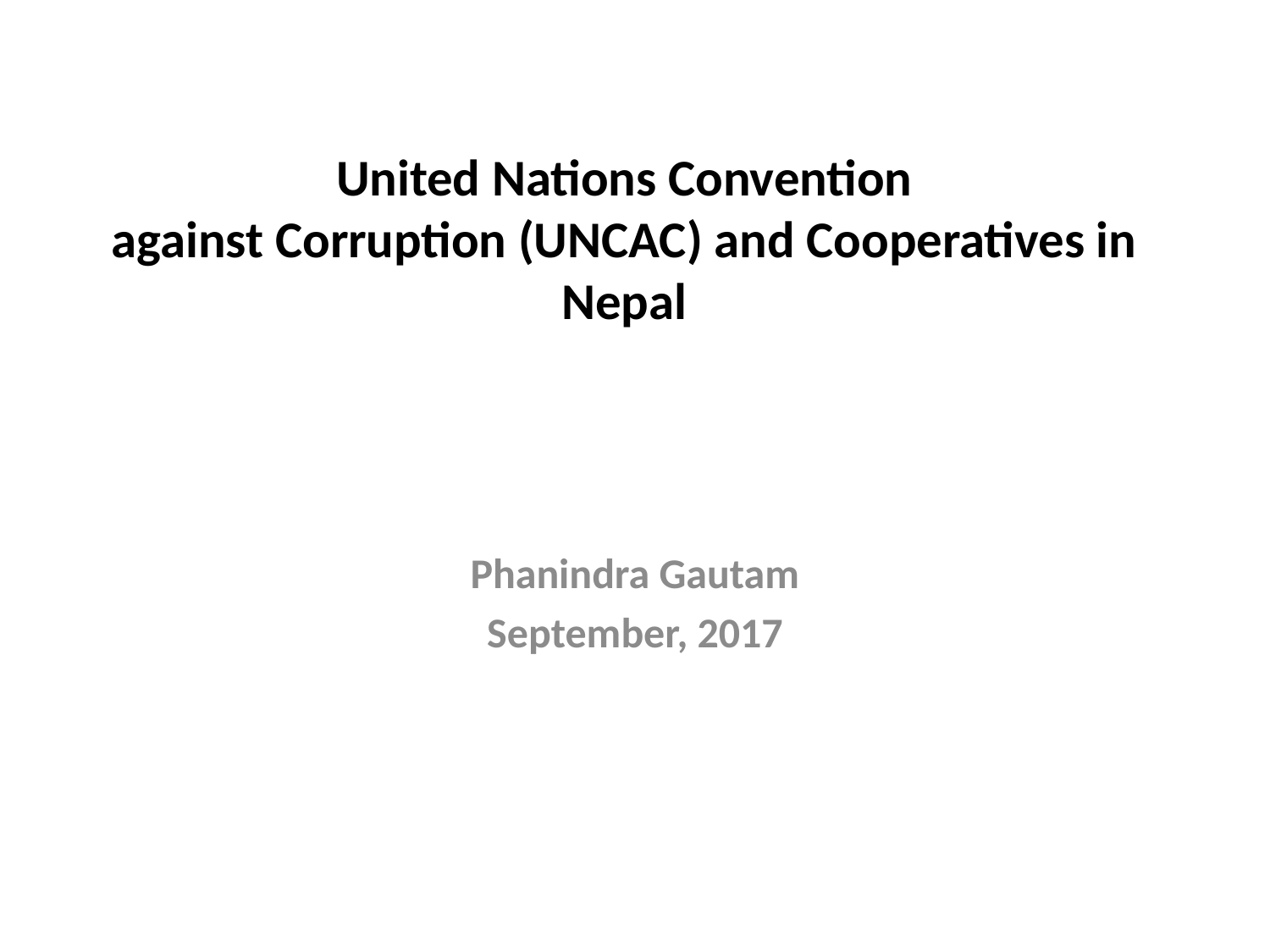

# United Nations Convention against Corruption (UNCAC) and Cooperatives in Nepal
Phanindra Gautam
September, 2017